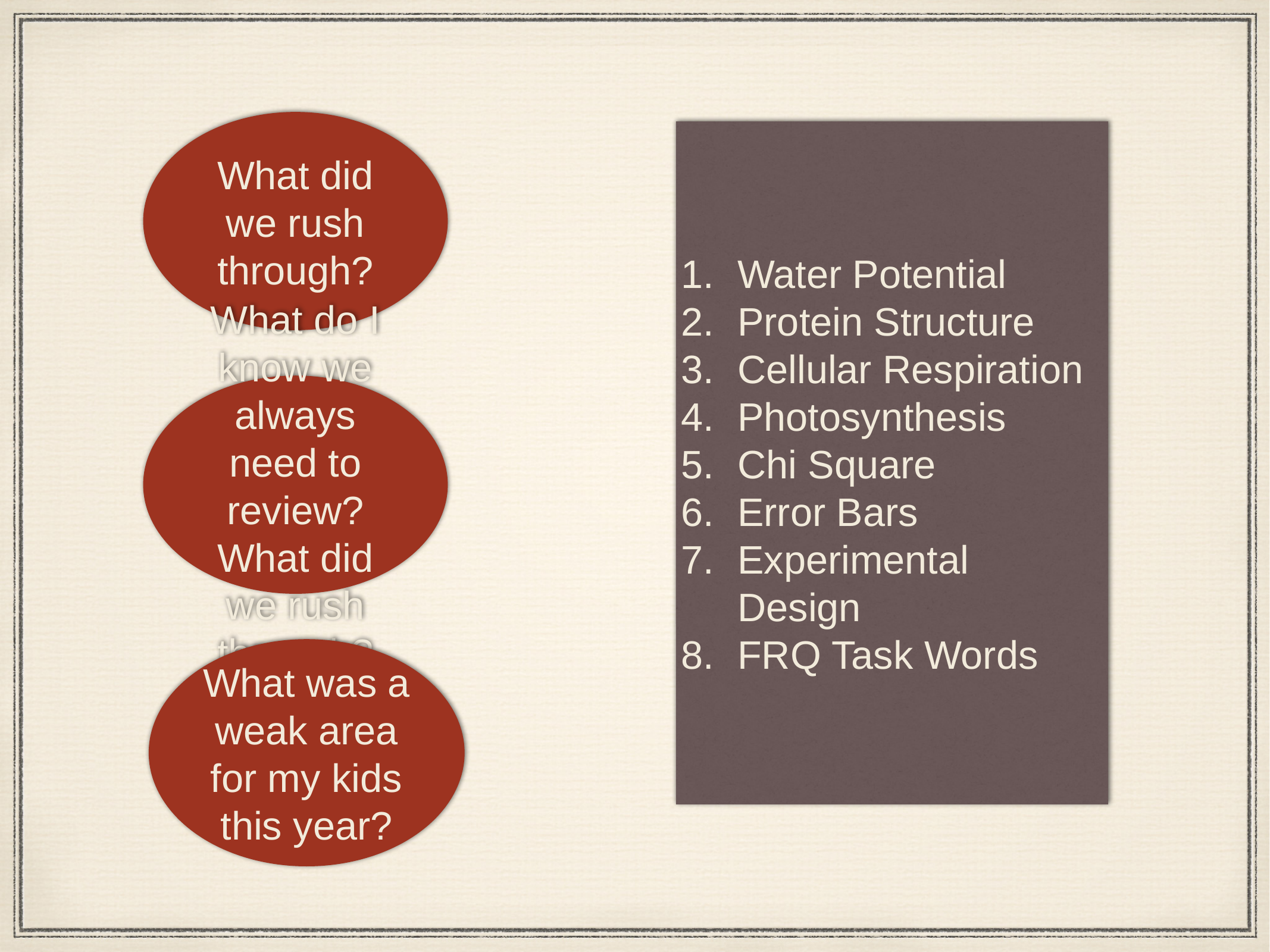

What did we rush through?
Water Potential
Protein Structure
Cellular Respiration
Photosynthesis
Chi Square
Error Bars
Experimental Design
FRQ Task Words
What do I know we always need to review?What did we rush through?
What was a weak area for my kids this year?